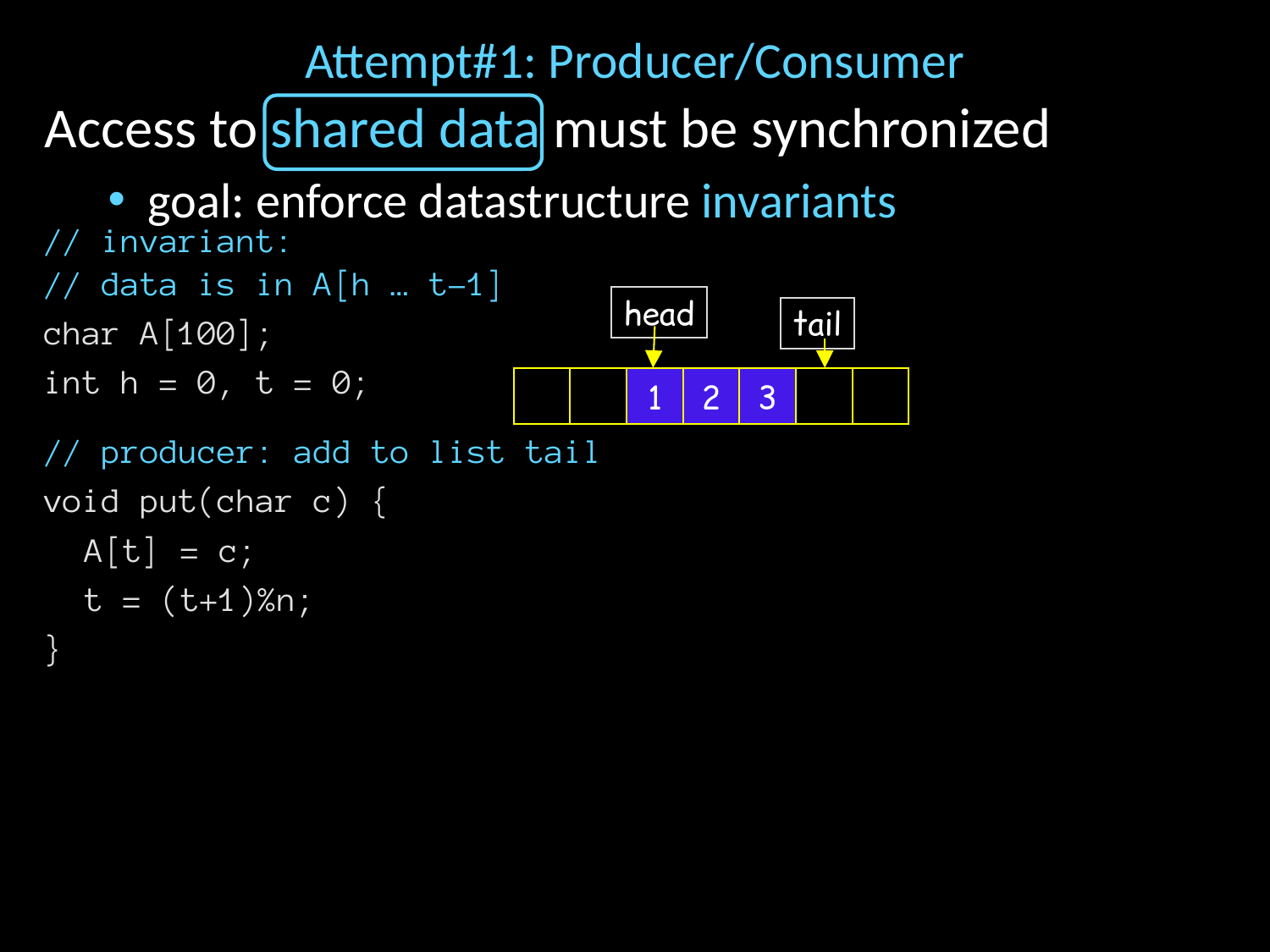

# Attempt#1: Producer/Consumer
Access to shared data must be synchronized
goal: enforce datastructure invariants

// invariant:
// data is in A[h … t-1]
char A[100];
int h = 0, t = 0;

// producer: add to list tail
void put(char c) {
	A[t] = c;
	t = (t+1)%n;
}
head
tail

1
2
3